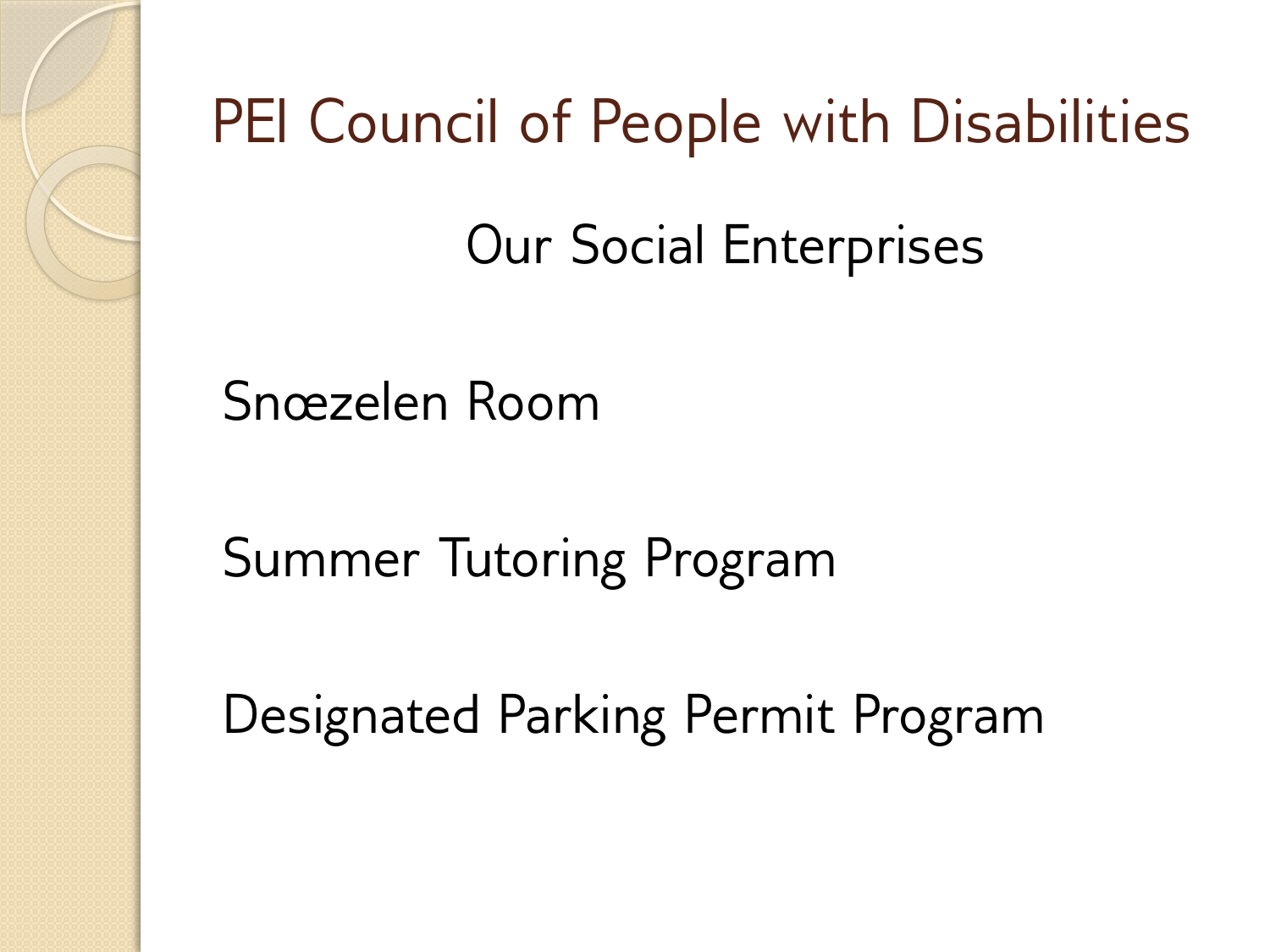

# PEI Council of People with Disabilities
Our Social Enterprises

Snoezelen Room

Summer Tutoring Program

Designated Parking Permit Program